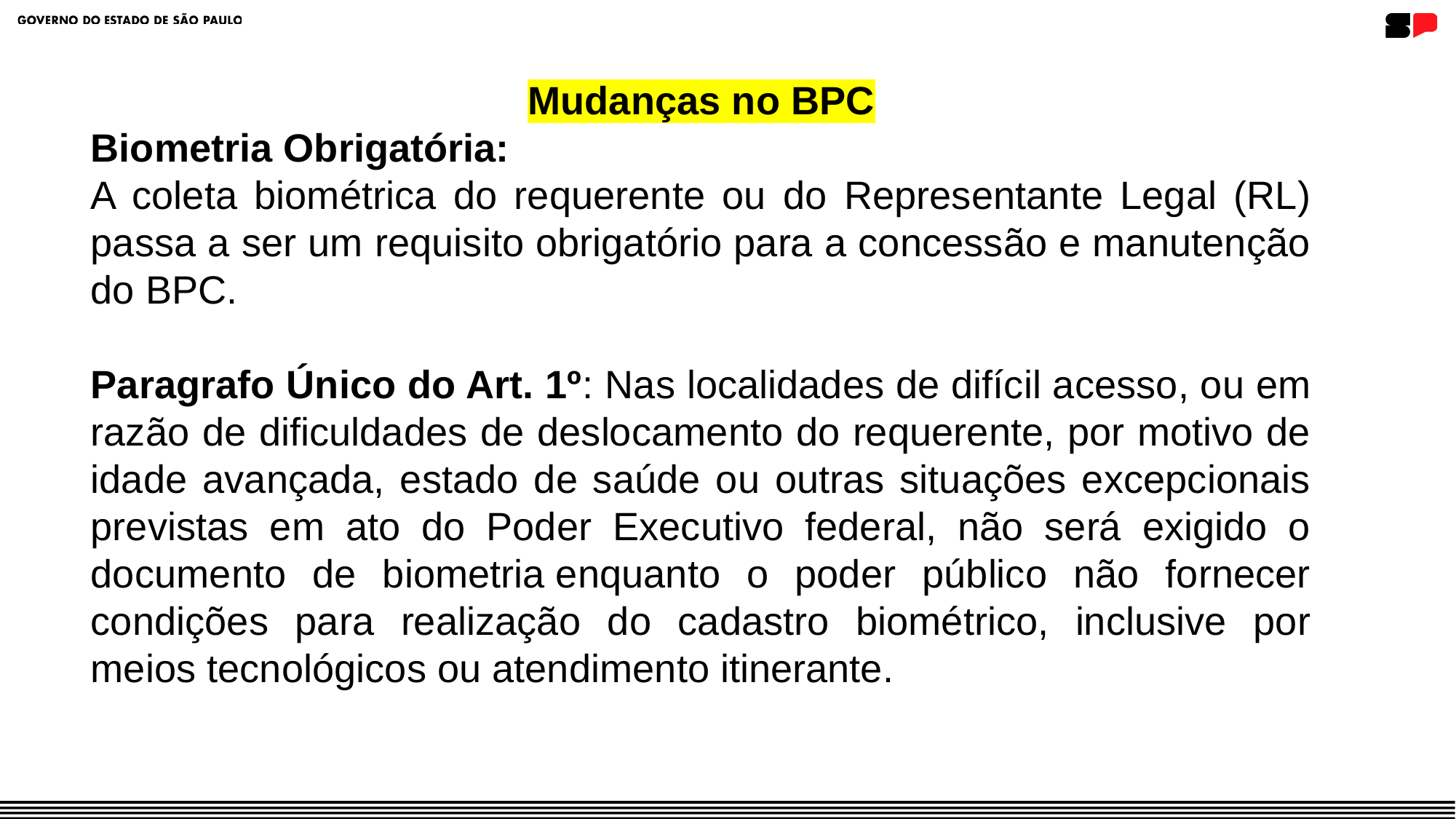

Mudanças no BPC
Biometria Obrigatória:
A coleta biométrica do requerente ou do Representante Legal (RL) passa a ser um requisito obrigatório para a concessão e manutenção do BPC.

Paragrafo Único do Art. 1º: Nas localidades de difícil acesso, ou em razão de dificuldades de deslocamento do requerente, por motivo de idade avançada, estado de saúde ou outras situações excepcionais previstas em ato do Poder Executivo federal, não será exigido o documento de biometria enquanto o poder público não fornecer condições para realização do cadastro biométrico, inclusive por meios tecnológicos ou atendimento itinerante.